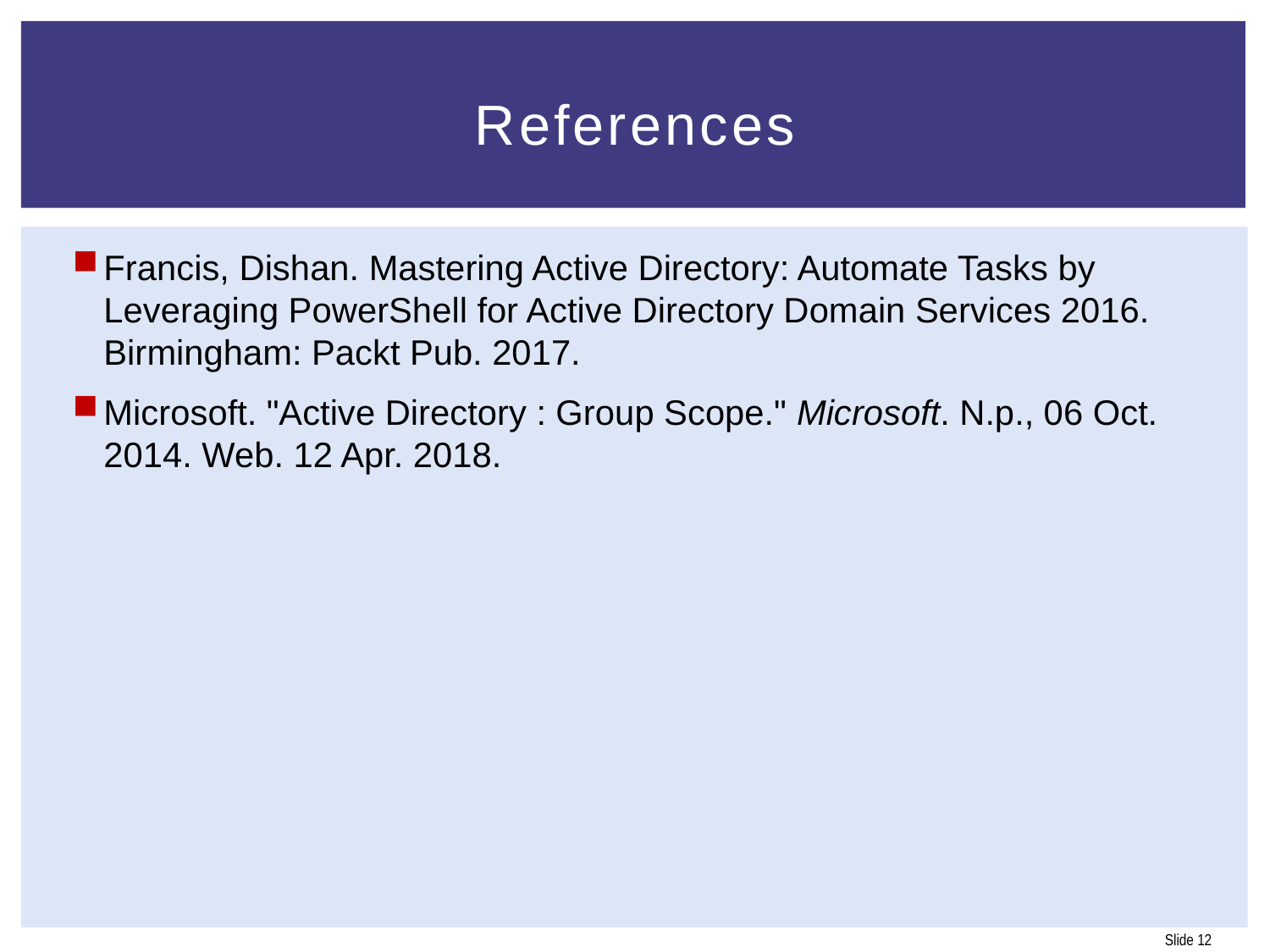

# References
Francis, Dishan. Mastering Active Directory: Automate Tasks by Leveraging PowerShell for Active Directory Domain Services 2016. Birmingham: Packt Pub. 2017.
Microsoft. "Active Directory : Group Scope." Microsoft. N.p., 06 Oct. 2014. Web. 12 Apr. 2018.